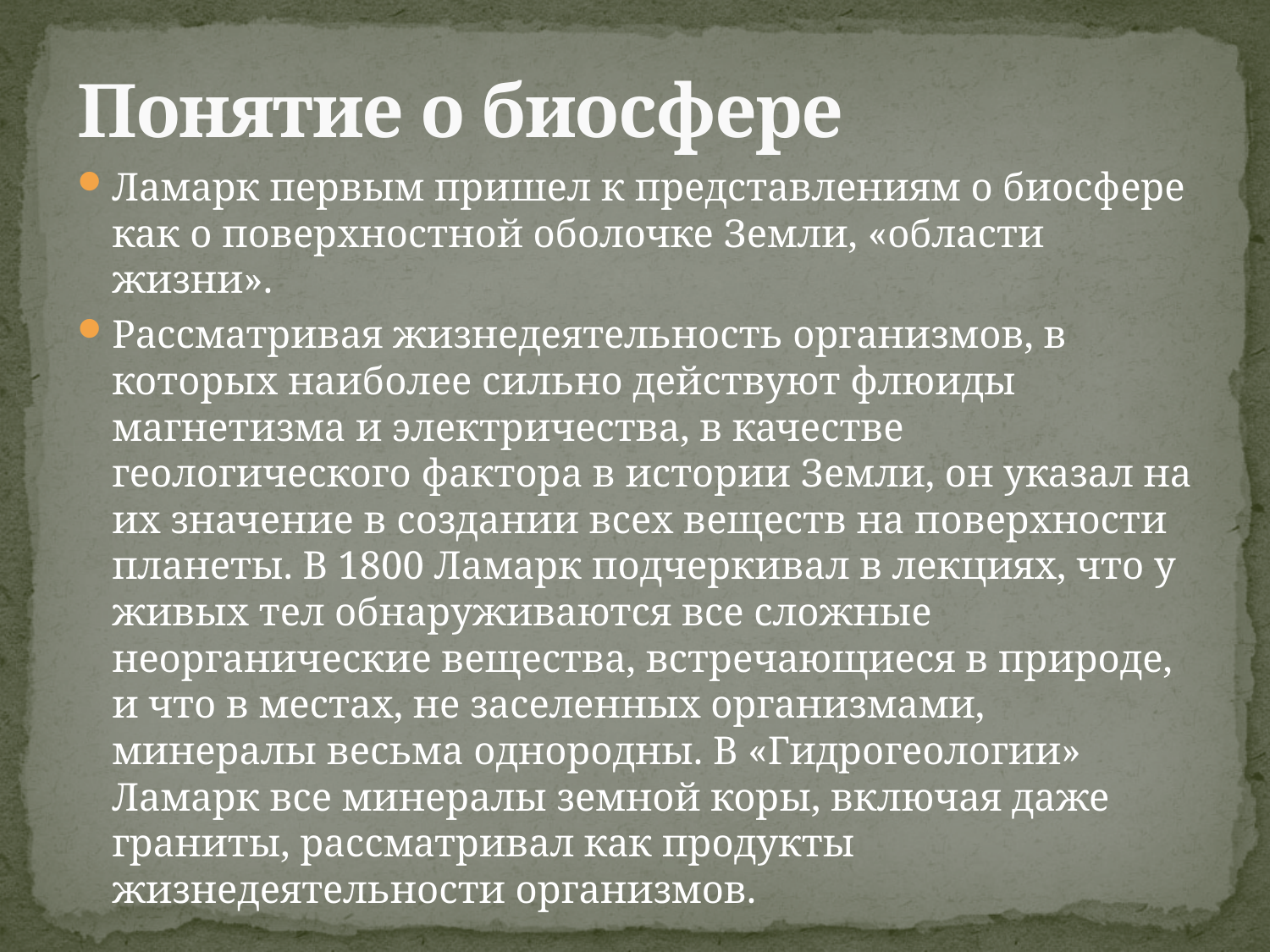

# Понятие о биосфере
Ламарк первым пришел к представлениям о биосфере как о поверхностной оболочке Земли, «области жизни».
Рассматривая жизнедеятельность организмов, в которых наиболее сильно действуют флюиды магнетизма и электричества, в качестве геологического фактора в истории Земли, он указал на их значение в создании всех веществ на поверхности планеты. В 1800 Ламарк подчеркивал в лекциях, что у живых тел обнаруживаются все сложные неорганические вещества, встречающиеся в природе, и что в местах, не заселенных организмами, минералы весьма однородны. В «Гидрогеологии» Ламарк все минералы земной коры, включая даже граниты, рассматривал как продукты жизнедеятельности организмов.